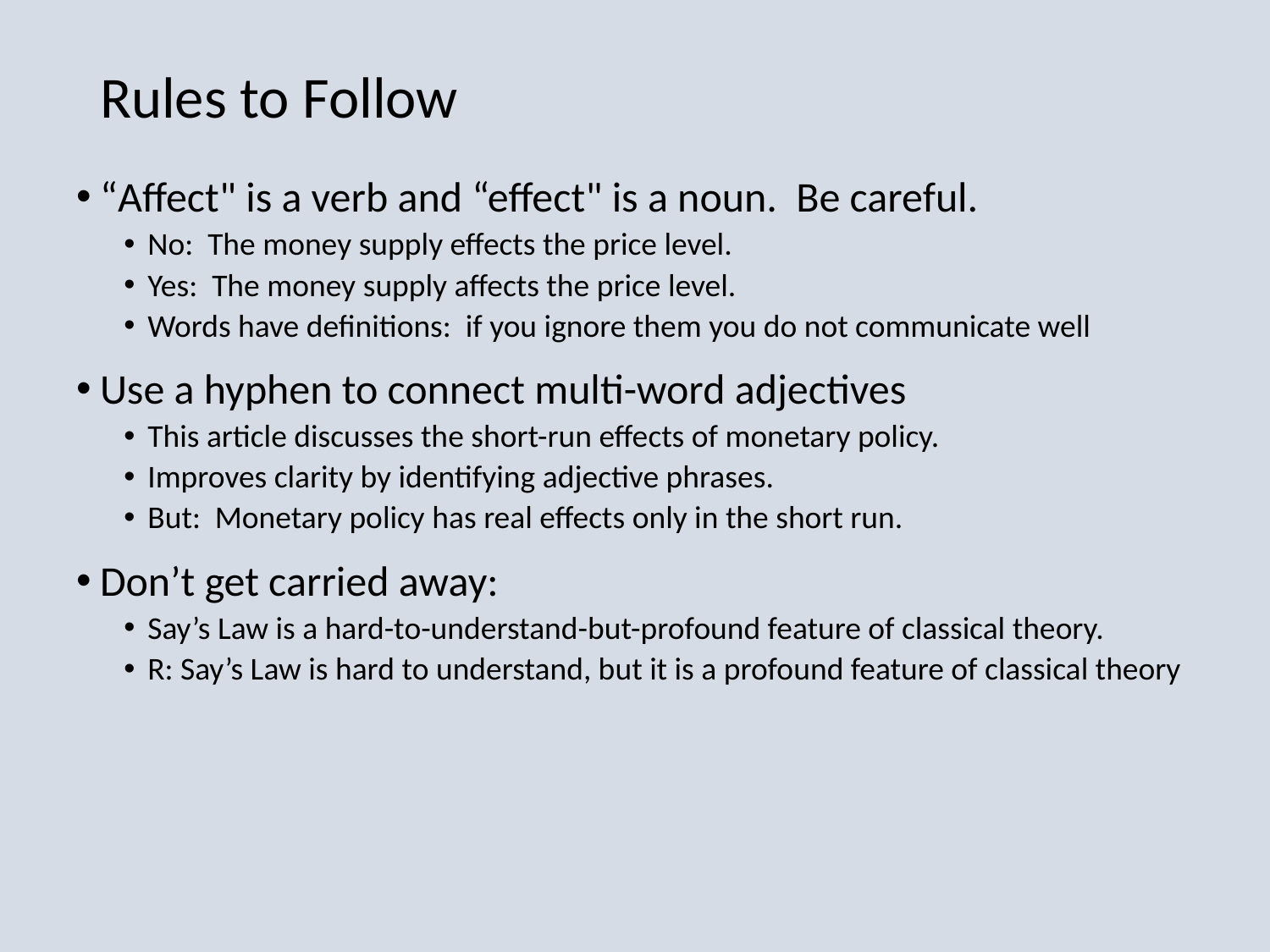

# Rules to Follow
“Affect" is a verb and “effect" is a noun.  Be careful.
No:  The money supply effects the price level.
Yes:  The money supply affects the price level.
Words have definitions:  if you ignore them you do not communicate well
Use a hyphen to connect multi-word adjectives
This article discusses the short-run effects of monetary policy.
Improves clarity by identifying adjective phrases.
But:  Monetary policy has real effects only in the short run.
Don’t get carried away:
Say’s Law is a hard-to-understand-but-profound feature of classical theory.
R: Say’s Law is hard to understand, but it is a profound feature of classical theory